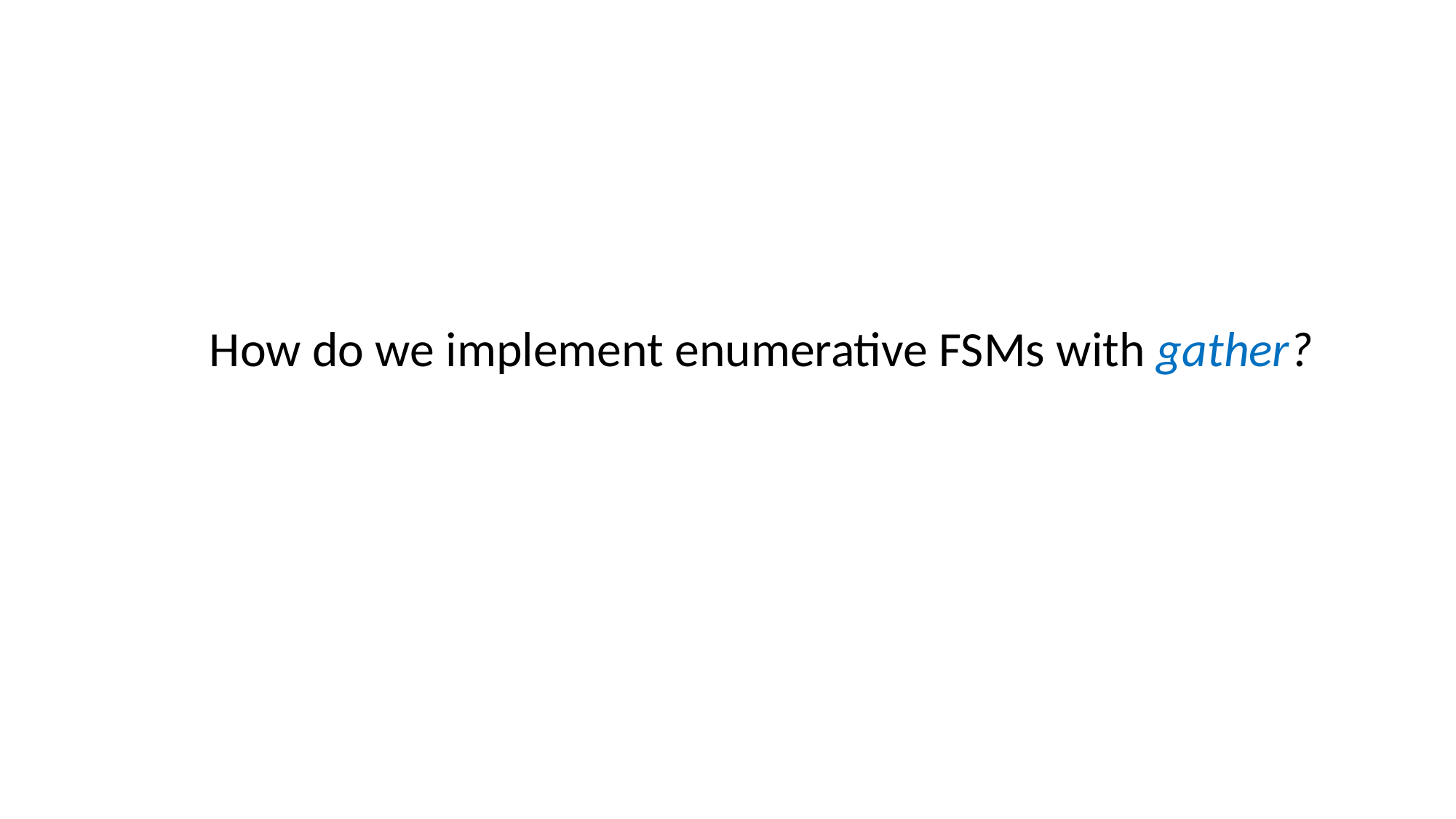

How do we implement enumerative FSMs with gather?